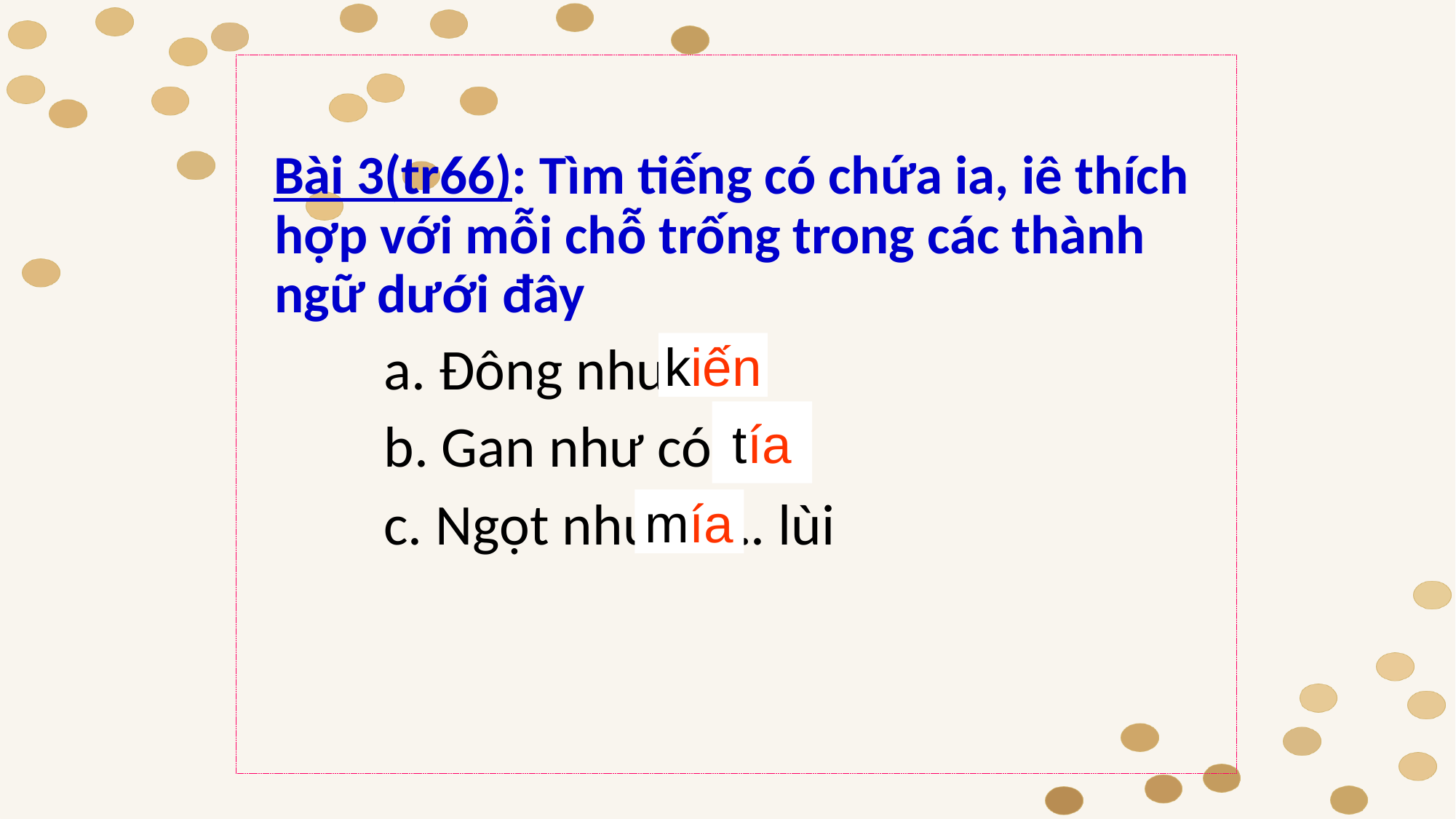

Bài 3(tr66): Tìm tiếng có chứa ia, iê thích hợp với mỗi chỗ trống trong các thành ngữ dưới đây
		a. Đông như …..
		b. Gan như cóc…..
		c. Ngọt như ……. lùi
kiến
tía
mía